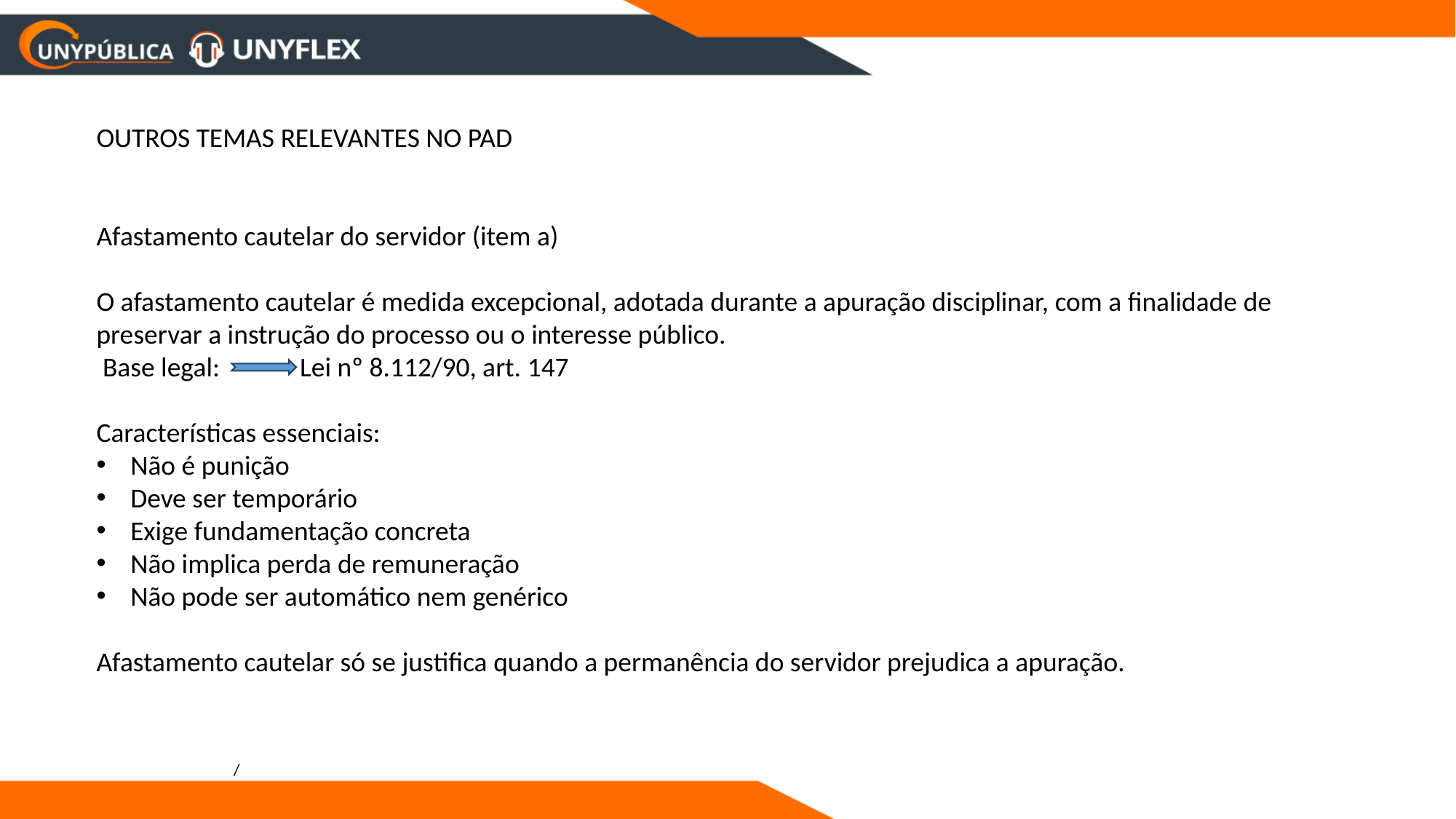

OUTROS TEMAS RELEVANTES NO PAD

Afastamento cautelar do servidor (item a)

O afastamento cautelar é medida excepcional, adotada durante a apuração disciplinar, com a finalidade de preservar a instrução do processo ou o interesse público.
 Base legal:             Lei nº 8.112/90, art. 147

Características essenciais:
Não é punição
Deve ser temporário
Exige fundamentação concreta
Não implica perda de remuneração
Não pode ser automático nem genérico
Afastamento cautelar só se justifica quando a permanência do servidor prejudica a apuração.

/